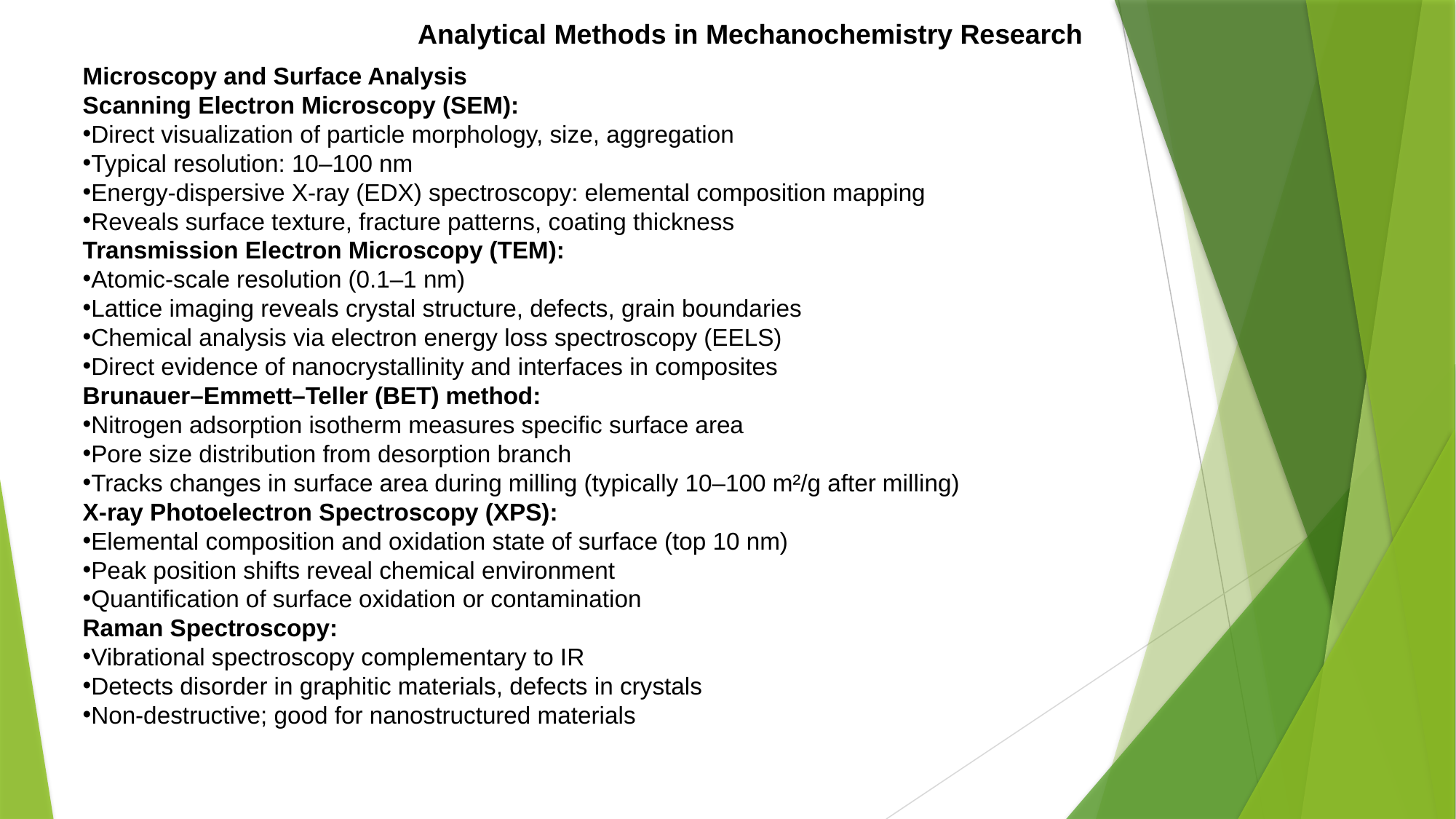

Analytical Methods in Mechanochemistry Research
Microscopy and Surface Analysis
Scanning Electron Microscopy (SEM):
Direct visualization of particle morphology, size, aggregation
Typical resolution: 10–100 nm
Energy-dispersive X-ray (EDX) spectroscopy: elemental composition mapping
Reveals surface texture, fracture patterns, coating thickness
Transmission Electron Microscopy (TEM):
Atomic-scale resolution (0.1–1 nm)
Lattice imaging reveals crystal structure, defects, grain boundaries
Chemical analysis via electron energy loss spectroscopy (EELS)
Direct evidence of nanocrystallinity and interfaces in composites
Brunauer–Emmett–Teller (BET) method:
Nitrogen adsorption isotherm measures specific surface area
Pore size distribution from desorption branch
Tracks changes in surface area during milling (typically 10–100 m²/g after milling)
X-ray Photoelectron Spectroscopy (XPS):
Elemental composition and oxidation state of surface (top 10 nm)
Peak position shifts reveal chemical environment
Quantification of surface oxidation or contamination
Raman Spectroscopy:
Vibrational spectroscopy complementary to IR
Detects disorder in graphitic materials, defects in crystals
Non-destructive; good for nanostructured materials